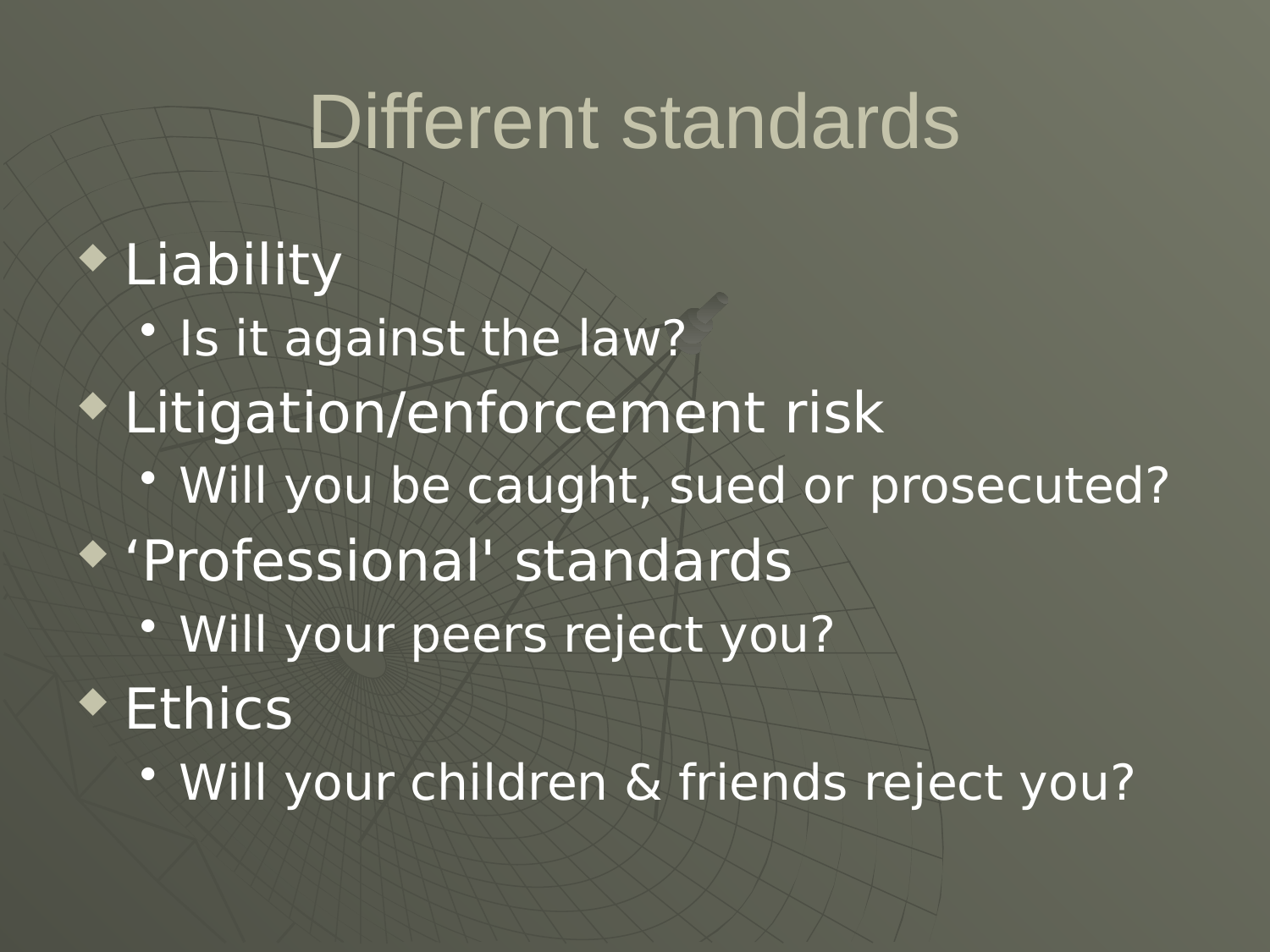

# Different standards
Liability
Is it against the law?
Litigation/enforcement risk
Will you be caught, sued or prosecuted?
‘Professional' standards
Will your peers reject you?
Ethics
Will your children & friends reject you?